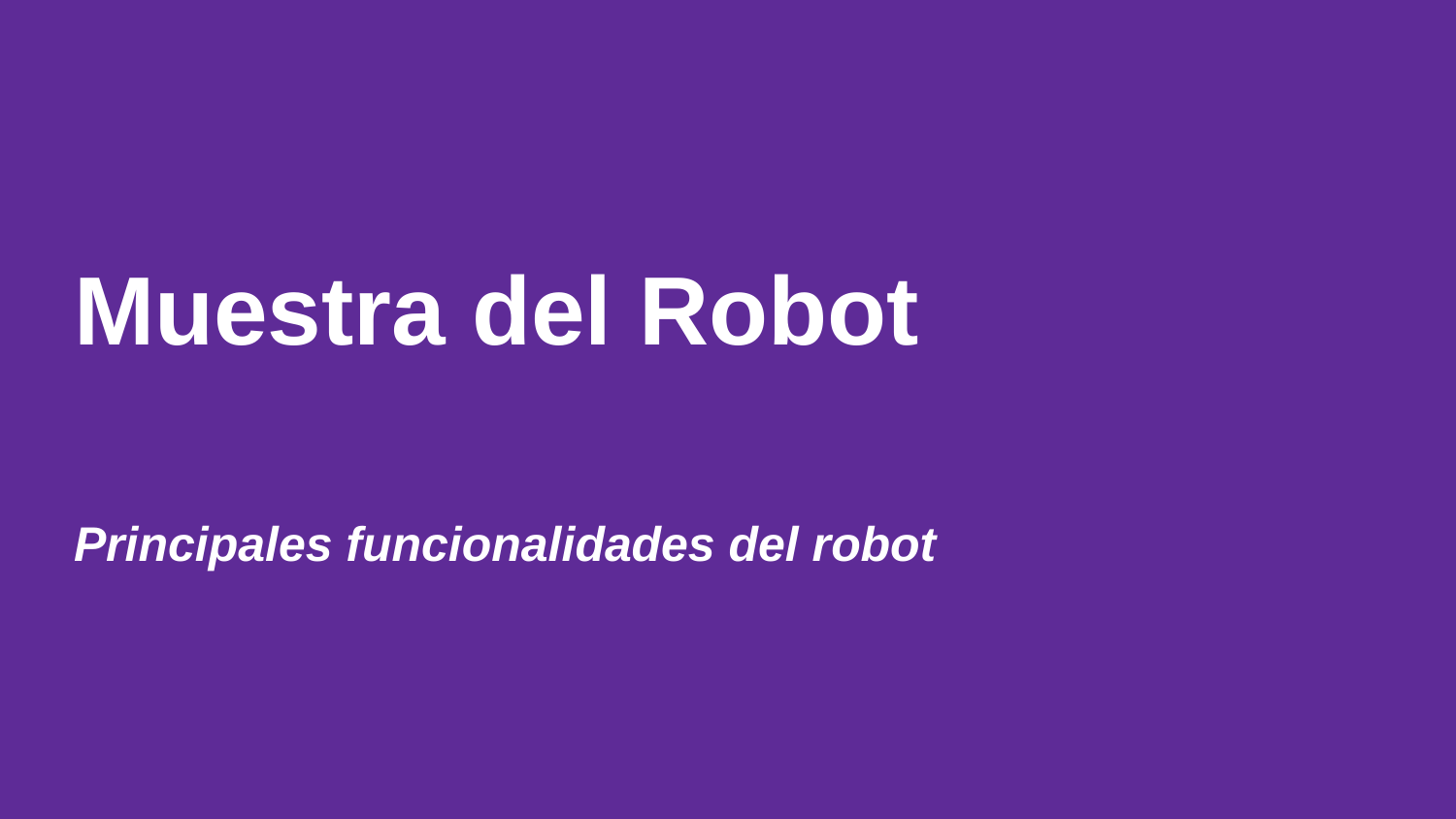

# Muestra del Robot

Principales funcionalidades del robot